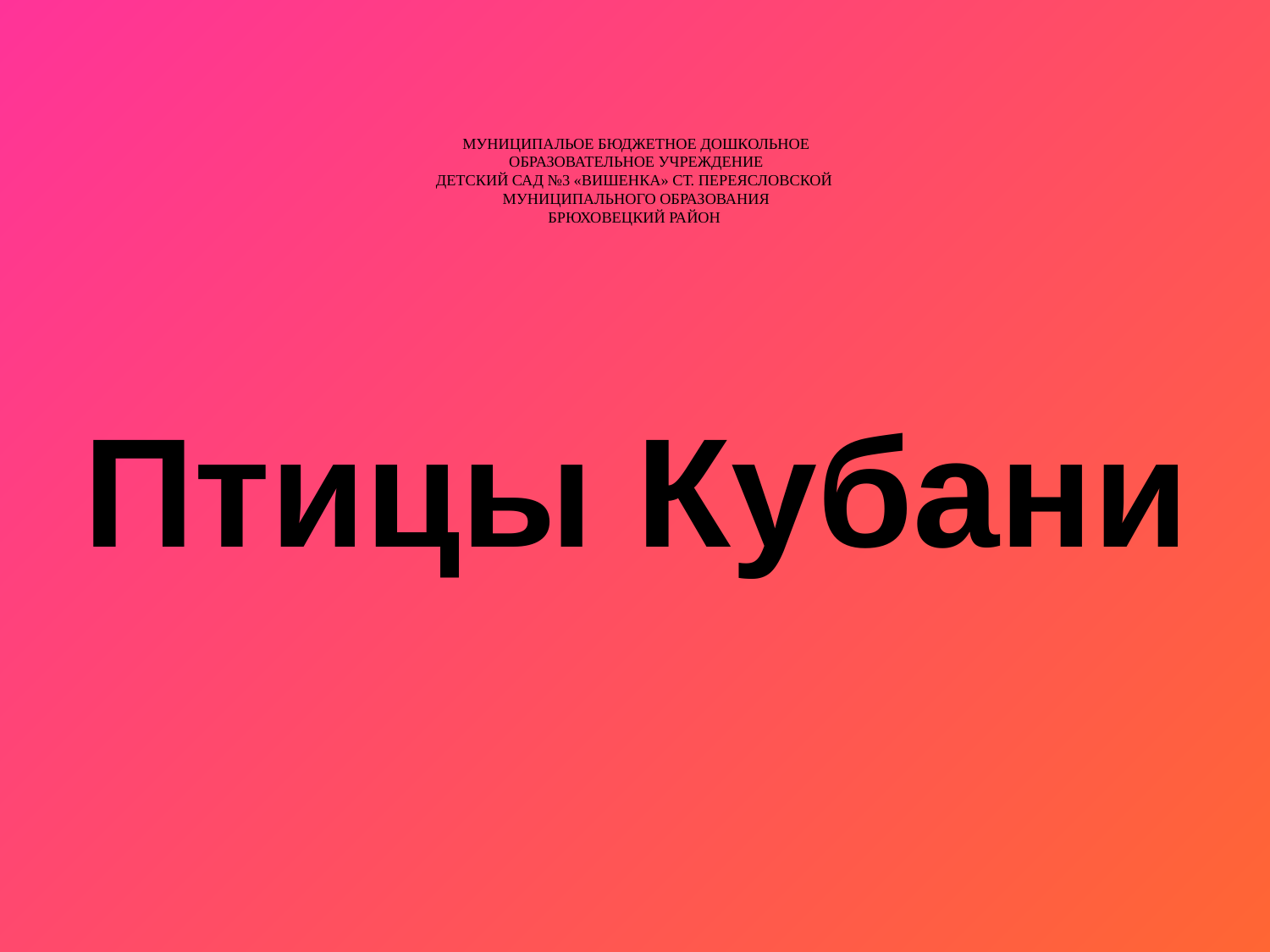

# МУНИЦИПАЛЬОЕ БЮДЖЕТНОЕ ДОШКОЛЬНОЕ ОБРАЗОВАТЕЛЬНОЕ УЧРЕЖДЕНИЕ ДЕТСКИЙ САД №3 «ВИШЕНКА» СТ. ПЕРЕЯСЛОВСКОЙ МУНИЦИПАЛЬНОГО ОБРАЗОВАНИЯ БРЮХОВЕЦКИЙ РАЙОН
Птицы Кубани